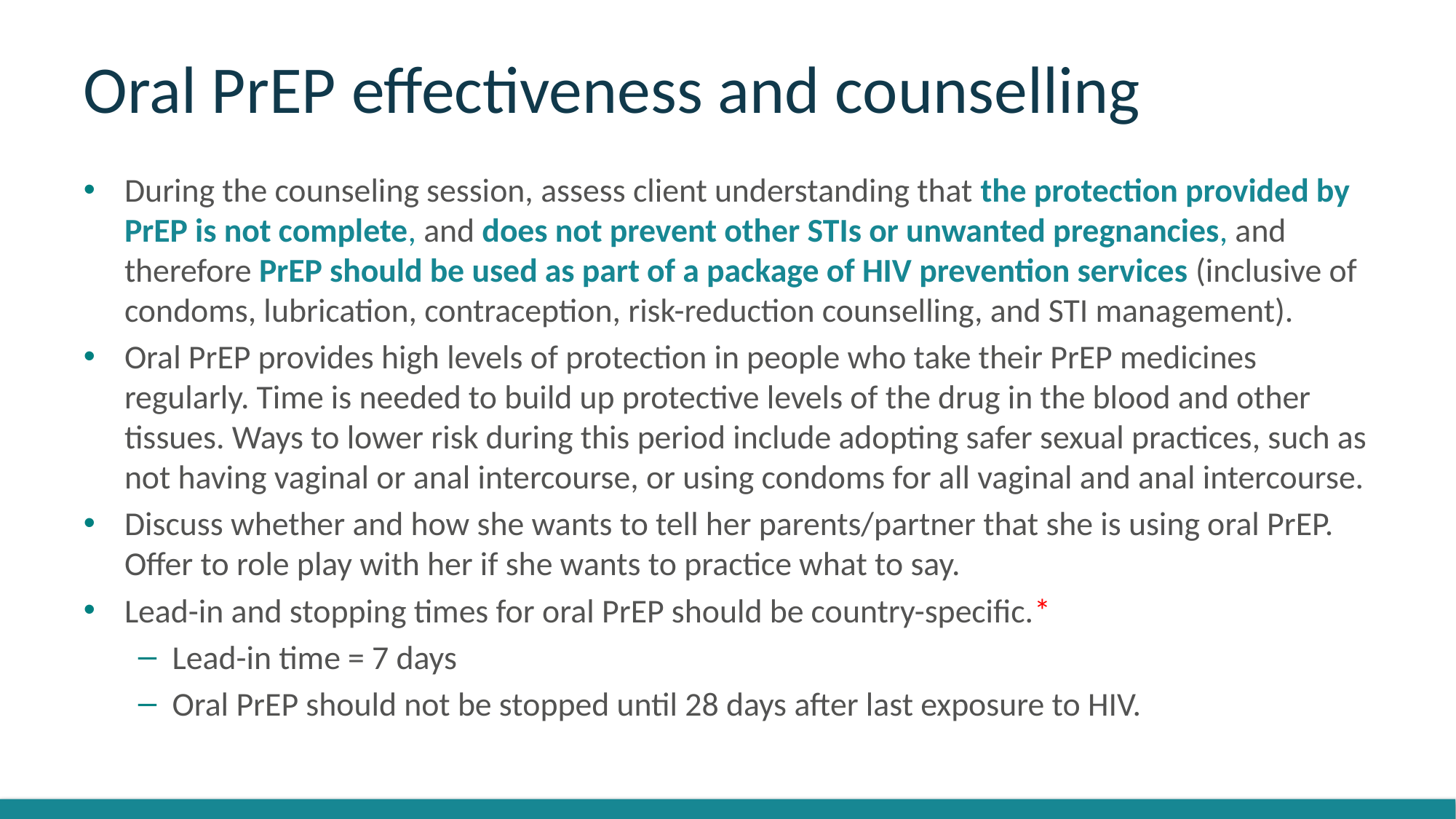

# Oral PrEP effectiveness and counselling
During the counseling session, assess client understanding that the protection provided by PrEP is not complete, and does not prevent other STIs or unwanted pregnancies, and therefore PrEP should be used as part of a package of HIV prevention services (inclusive of condoms, lubrication, contraception, risk-reduction counselling, and STI management).
Oral PrEP provides high levels of protection in people who take their PrEP medicines regularly. Time is needed to build up protective levels of the drug in the blood and other tissues. Ways to lower risk during this period include adopting safer sexual practices, such as not having vaginal or anal intercourse, or using condoms for all vaginal and anal intercourse.
Discuss whether and how she wants to tell her parents/partner that she is using oral PrEP.  Offer to role play with her if she wants to practice what to say.
Lead-in and stopping times for oral PrEP should be country-specific.*
Lead-in time = 7 days
Oral PrEP should not be stopped until 28 days after last exposure to HIV.